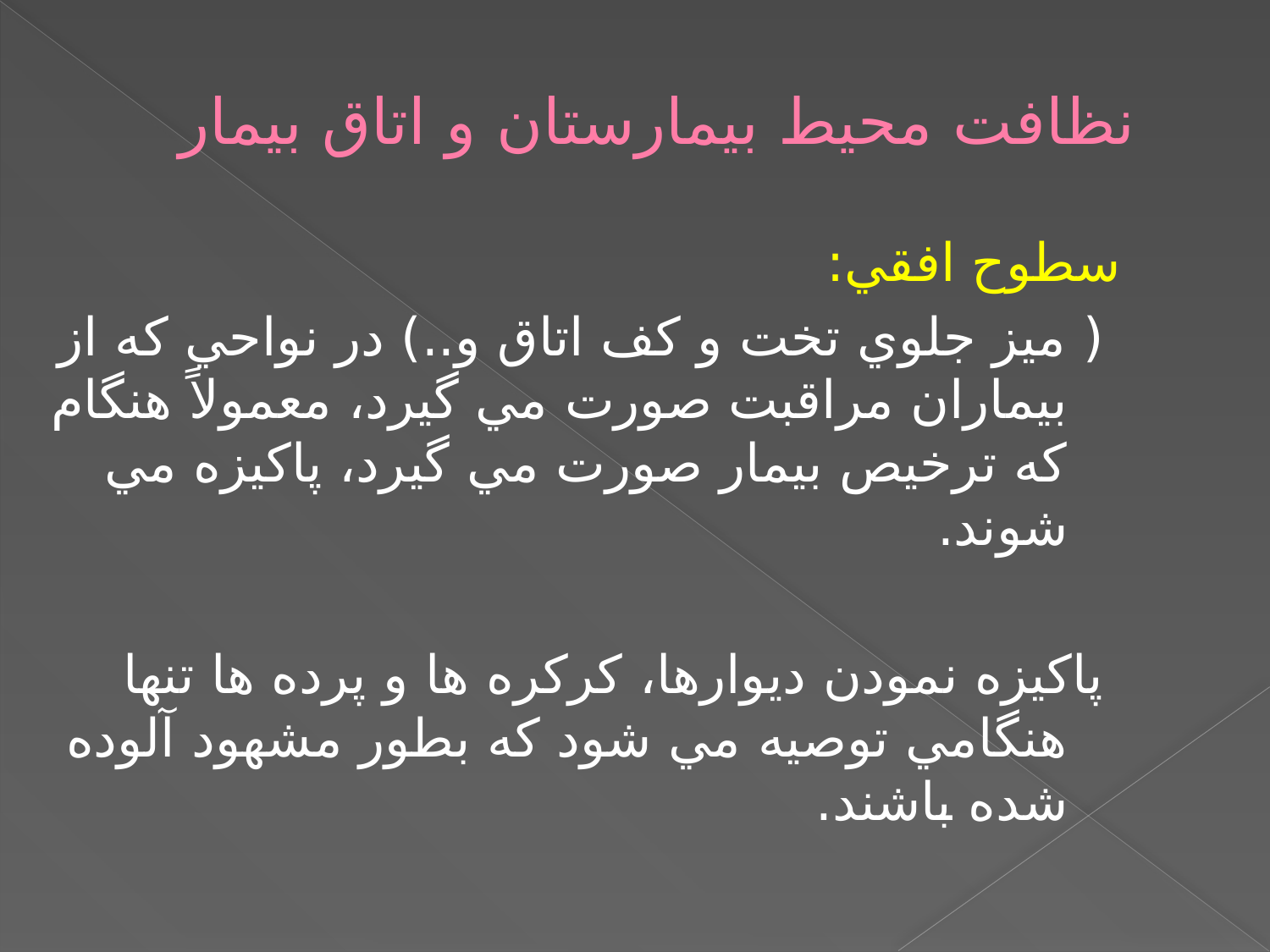

نظافت محيط بيمارستان و اتاق بيمار
	سطوح افقي:
	 ( ميز جلوي تخت و كف اتاق و..) در نواحي كه از بيماران مراقبت صورت مي گيرد، معمولاً هنگام كه ترخيص بيمار صورت مي گيرد، پاكيزه مي شوند.

	 پاكيزه نمودن ديوارها، كركره ها و پرده ها تنها هنگامي توصيه مي شود كه بطور مشهود آلوده شده باشند.